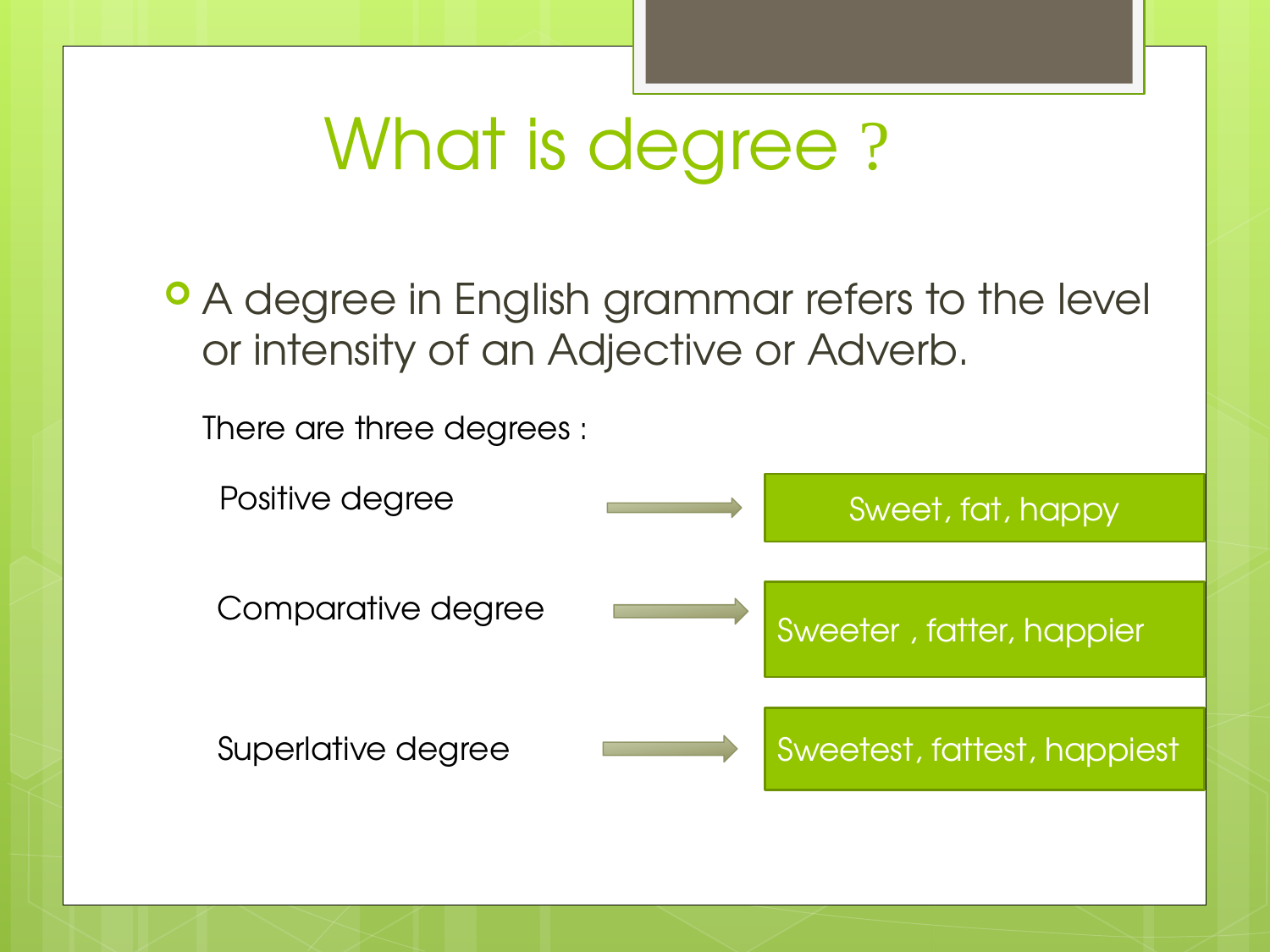

# What is degree ?
A degree in English grammar refers to the level or intensity of an Adjective or Adverb.
There are three degrees :
Positive degree
Sweet, fat, happy

Comparative degree
Sweeter , fatter, happier

Sweetest, fattest, happiest
Superlative degree